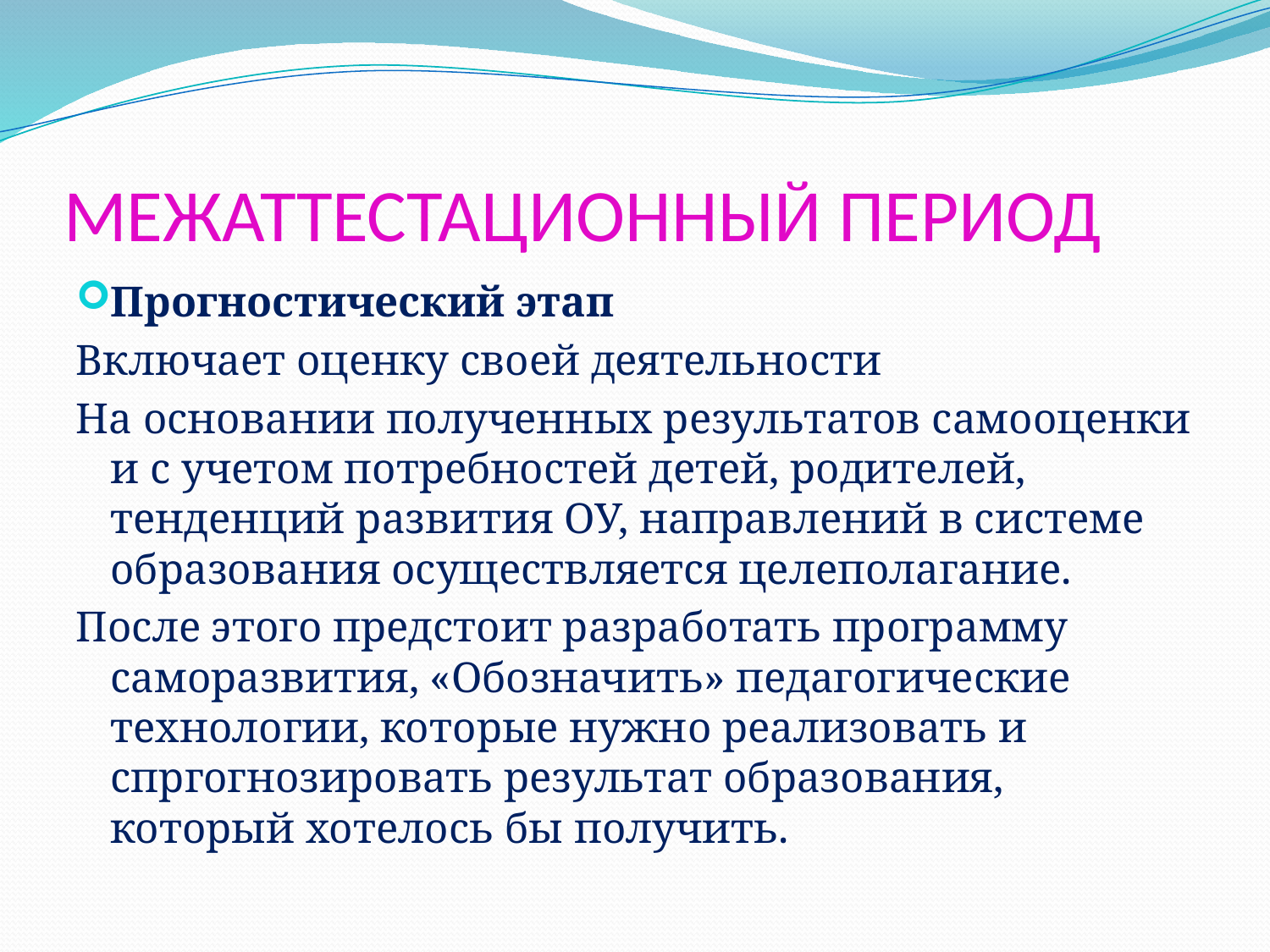

# МЕЖАТТЕСТАЦИОННЫЙ ПЕРИОД
Прогностический этап
Включает оценку своей деятельности
На основании полученных результатов самооценки и с учетом потребностей детей, родителей, тенденций развития ОУ, направлений в системе образования осуществляется целеполагание.
После этого предстоит разработать программу саморазвития, «Обозначить» педагогические технологии, которые нужно реализовать и спргогнозировать результат образования, который хотелось бы получить.